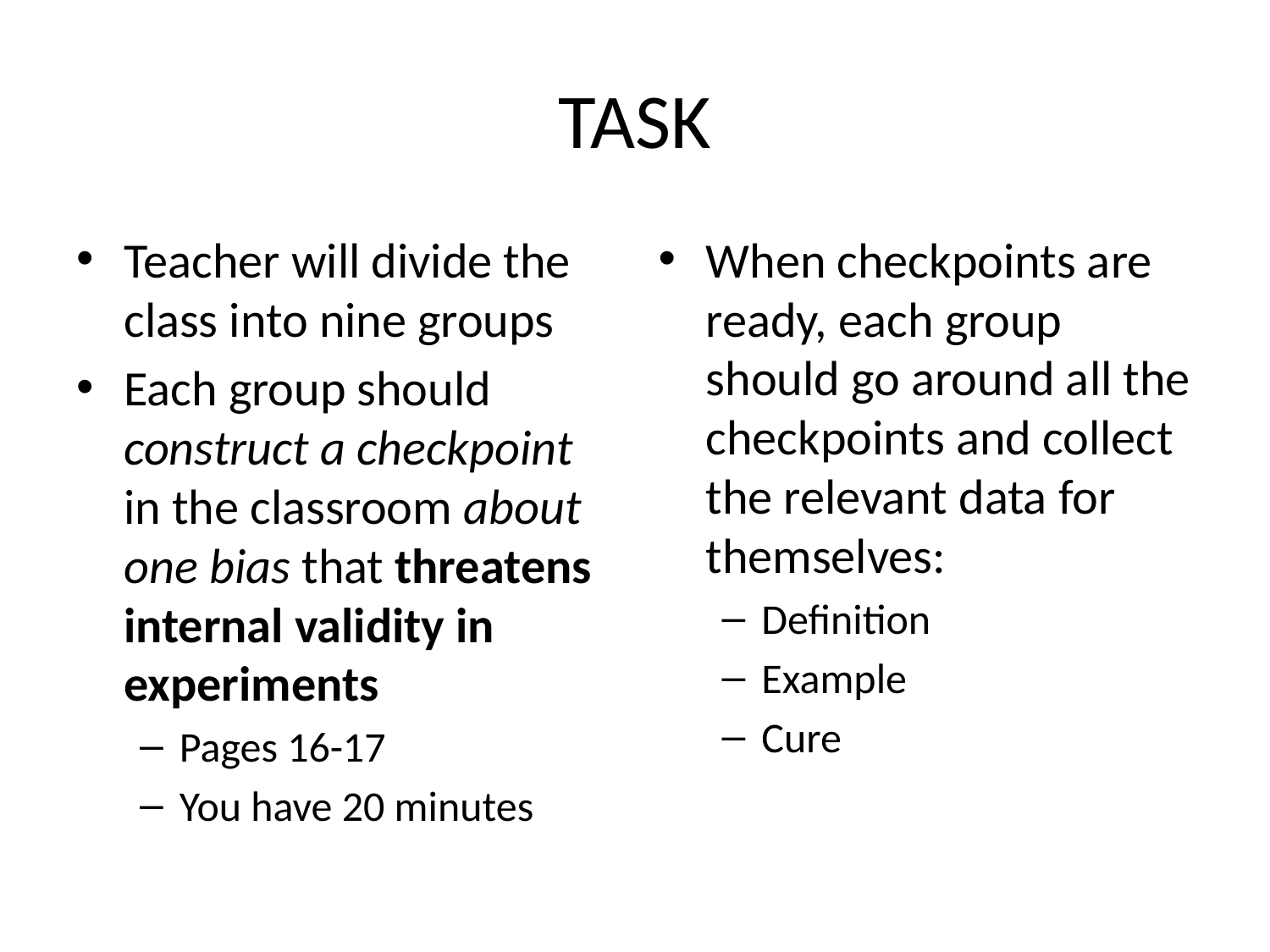

# TASK
Teacher will divide the class into nine groups
Each group should construct a checkpoint in the classroom about one bias that threatens internal validity in experiments
Pages 16-17
You have 20 minutes
When checkpoints are ready, each group should go around all the checkpoints and collect the relevant data for themselves:
Definition
Example
Cure